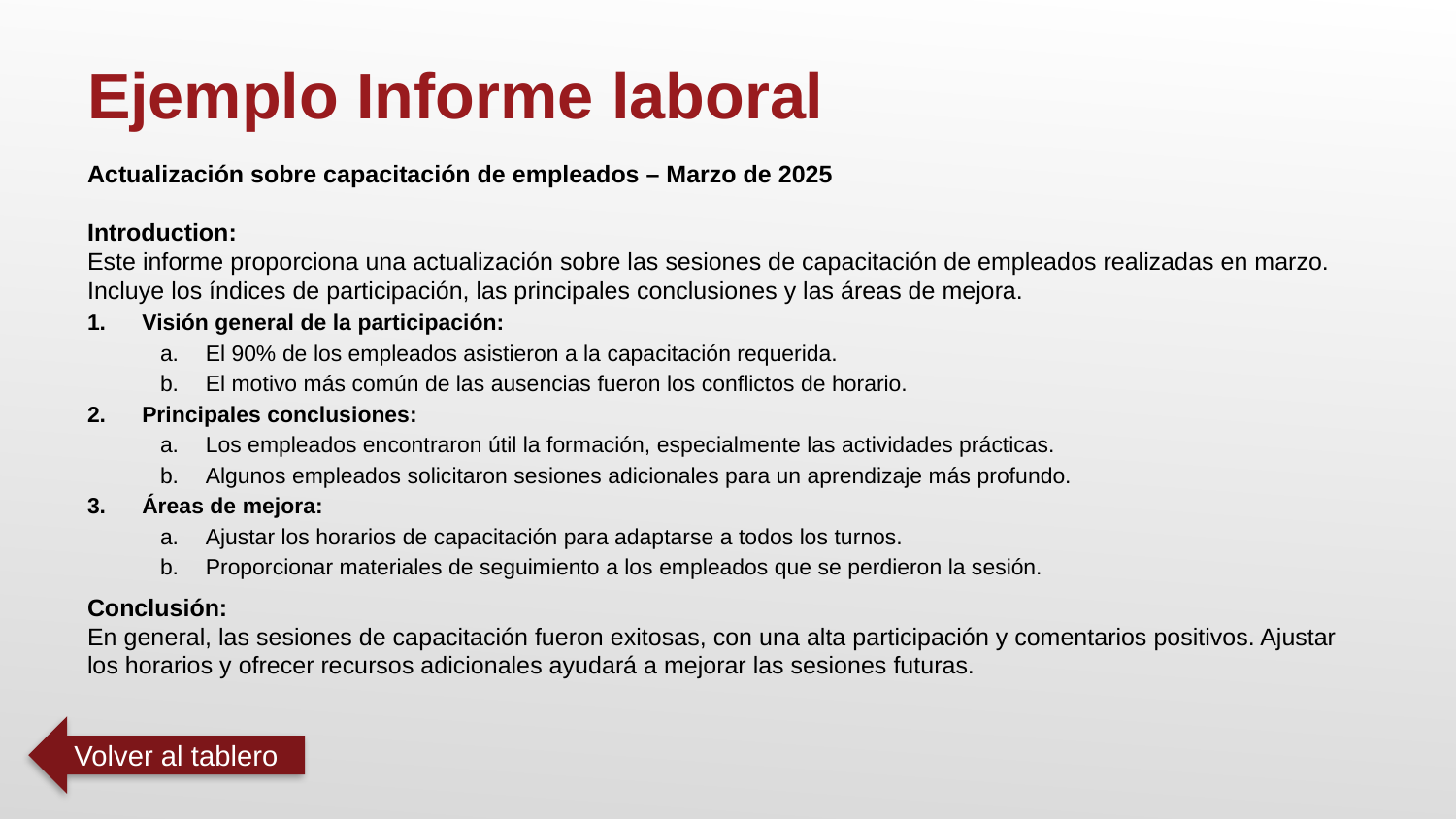

Ejemplo Informe laboral
Actualización sobre capacitación de empleados – Marzo de 2025

Introduction:
Este informe proporciona una actualización sobre las sesiones de capacitación de empleados realizadas en marzo. Incluye los índices de participación, las principales conclusiones y las áreas de mejora.
Visión general de la participación:
El 90% de los empleados asistieron a la capacitación requerida.
El motivo más común de las ausencias fueron los conflictos de horario.
Principales conclusiones:
Los empleados encontraron útil la formación, especialmente las actividades prácticas.
Algunos empleados solicitaron sesiones adicionales para un aprendizaje más profundo.
Áreas de mejora:
Ajustar los horarios de capacitación para adaptarse a todos los turnos.
Proporcionar materiales de seguimiento a los empleados que se perdieron la sesión.
Conclusión:
En general, las sesiones de capacitación fueron exitosas, con una alta participación y comentarios positivos. Ajustar los horarios y ofrecer recursos adicionales ayudará a mejorar las sesiones futuras.

Volver al tablero